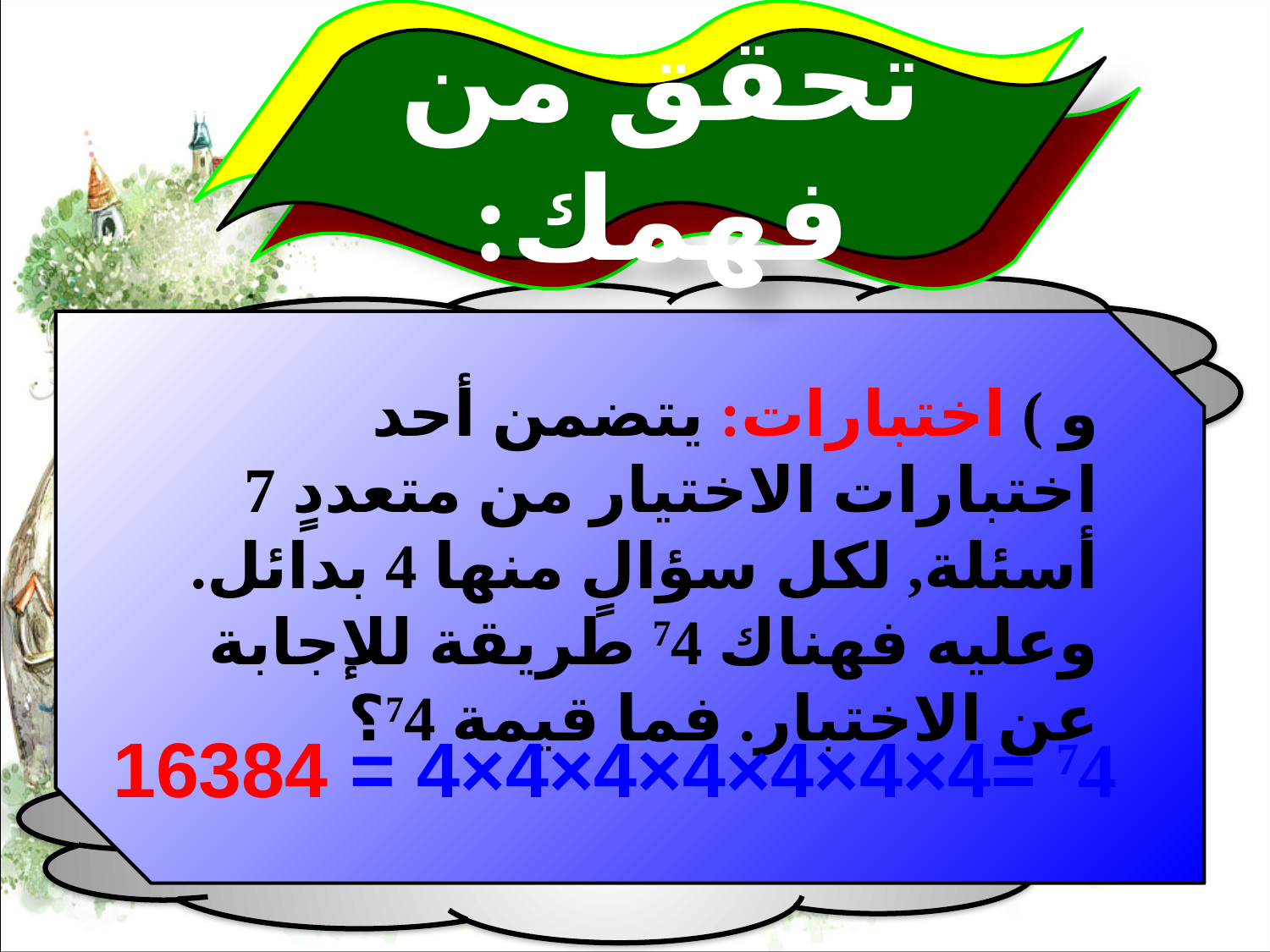

تحقق من فهمك:

و ) اختبارات: يتضمن أحد اختبارات الاختيار من متعددٍ 7 أسئلة, لكل سؤالٍ منها 4 بدائل. وعليه فهناك 74 طريقة للإجابة عن الاختبار. فما قيمة 74؟
74 =4×4×4×4×4×4×4 = 16384